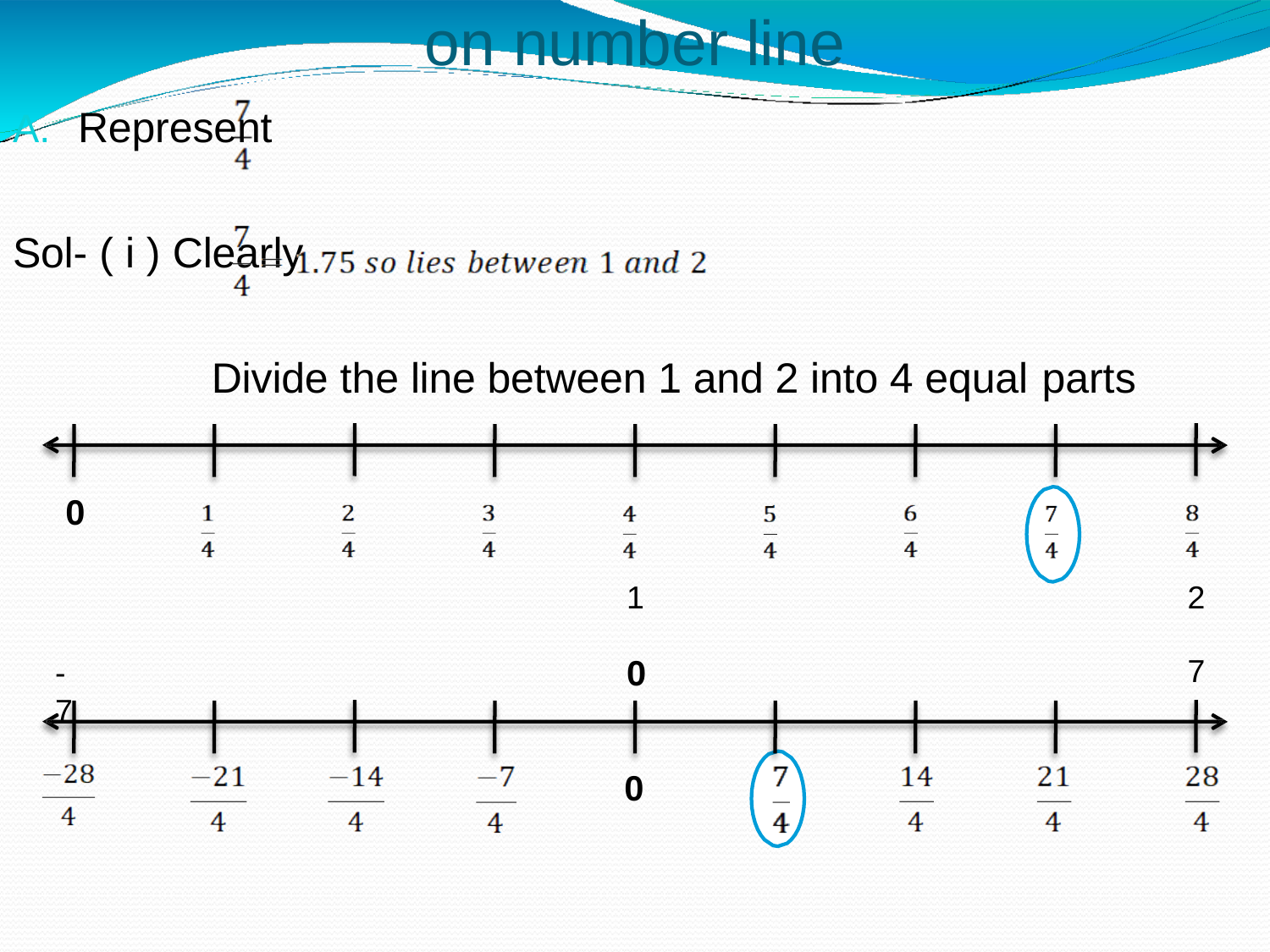

# on number line

A.	Represent

Sol- ( i ) Clearly

Divide the line between 1 and 2 into 4 equal parts

0

1
2
0
7
-
7

0